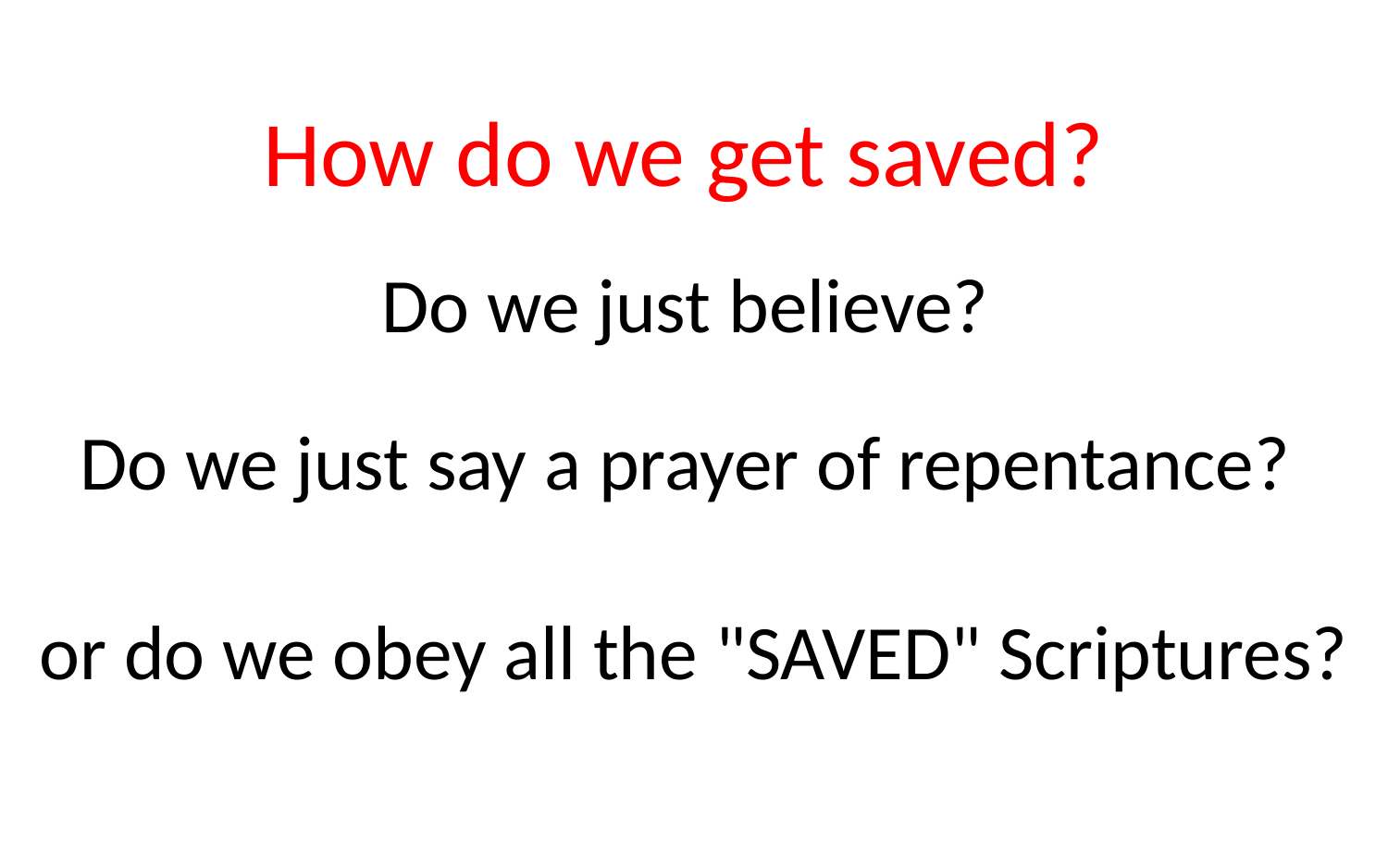

How do we get saved?
Do we just believe?
Do we just say a prayer of repentance?
or do we obey all the "SAVED" Scriptures?